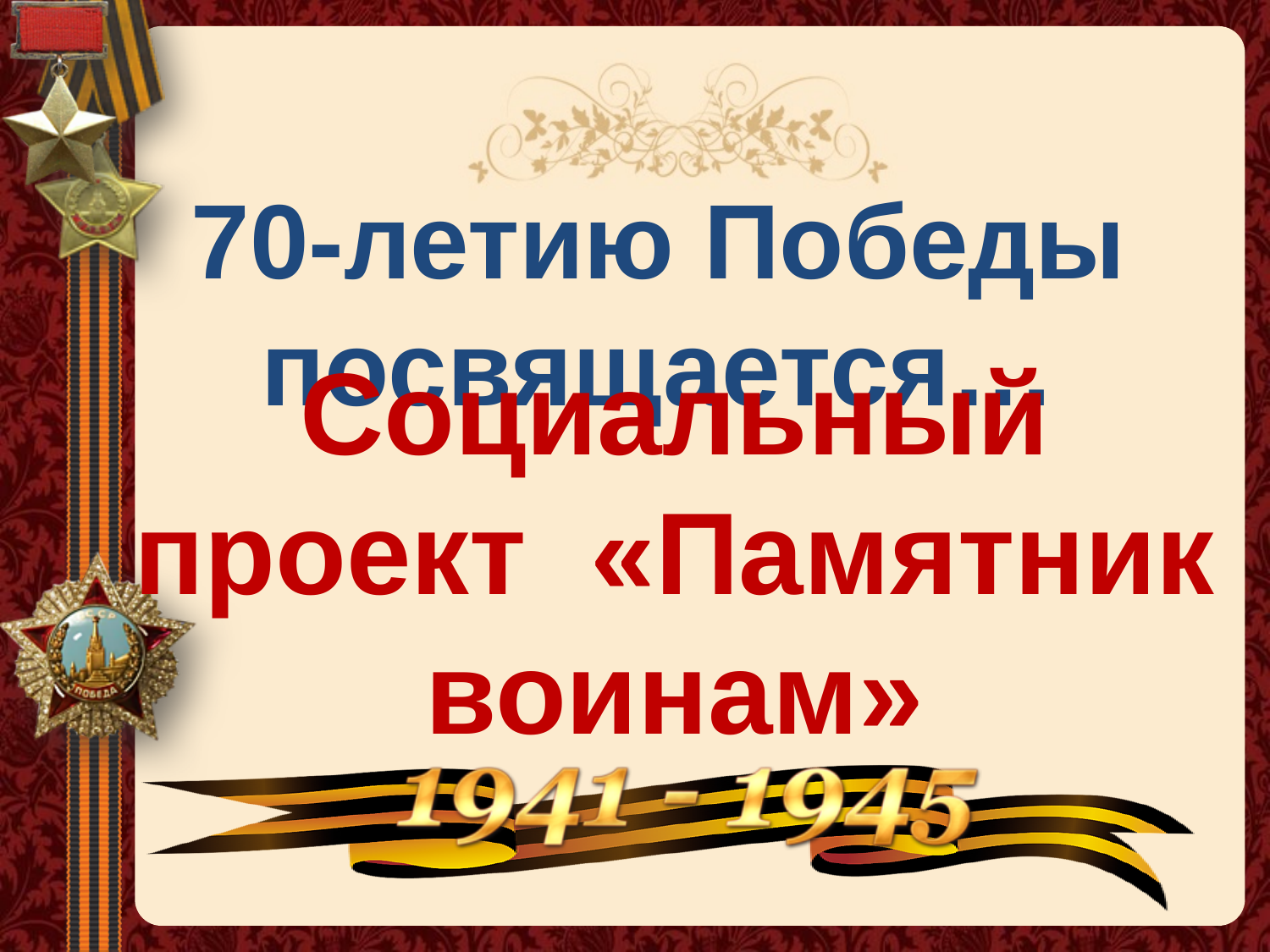

# 70-летию Победы посвящается…
Социальный проект  «Памятник воинам»